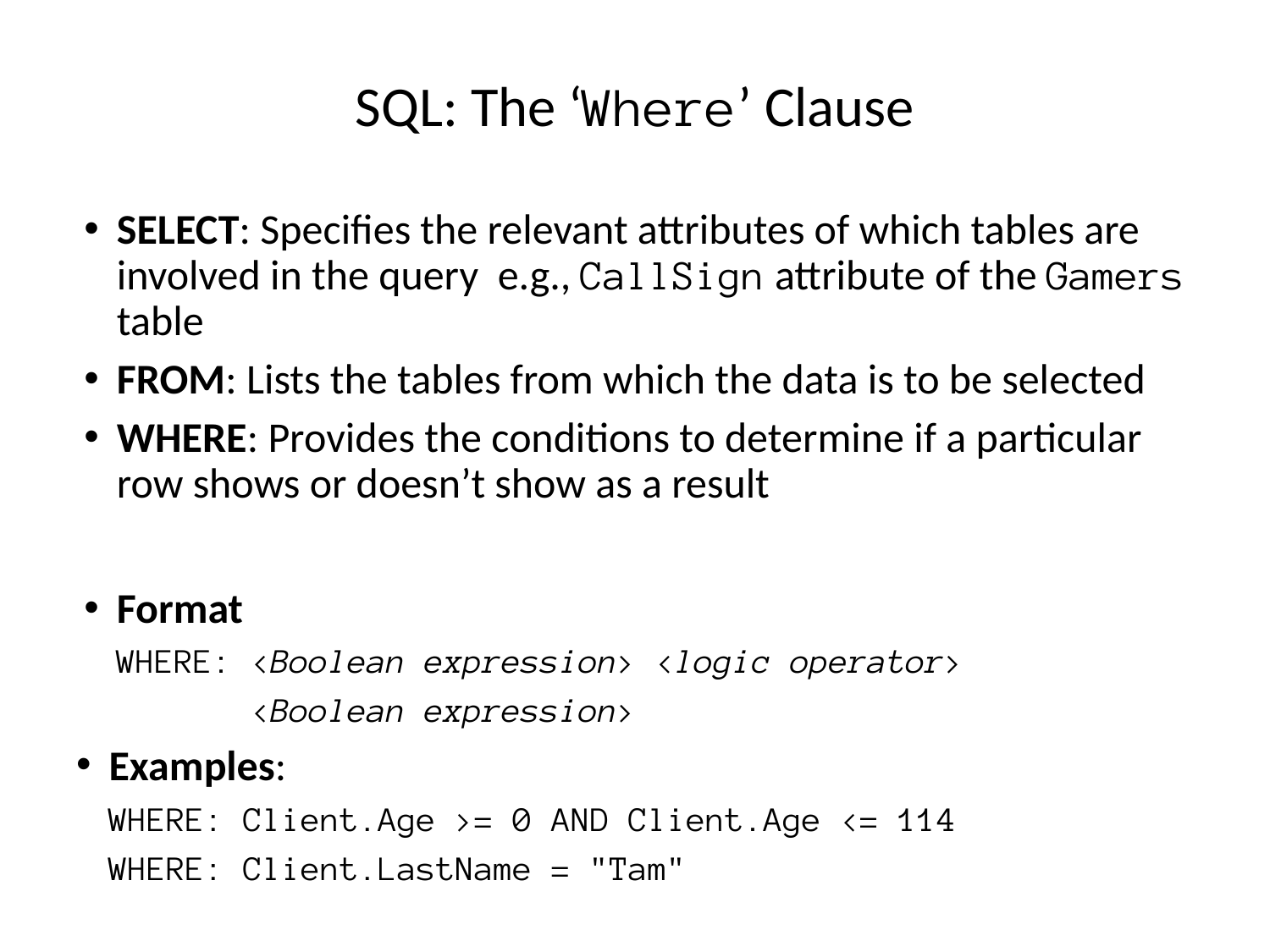

# SQL: The ‘Where’ Clause
SELECT: Specifies the relevant attributes of which tables are involved in the query  e.g., CallSign attribute of the Gamers table
FROM: Lists the tables from which the data is to be selected
WHERE: Provides the conditions to determine if a particular row shows or doesn’t show as a result

Format
WHERE: <Boolean expression> <logic operator>
       <Boolean expression>
Examples:
WHERE: Client.Age >= 0 AND Client.Age <= 114
WHERE: Client.LastName = "Tam"